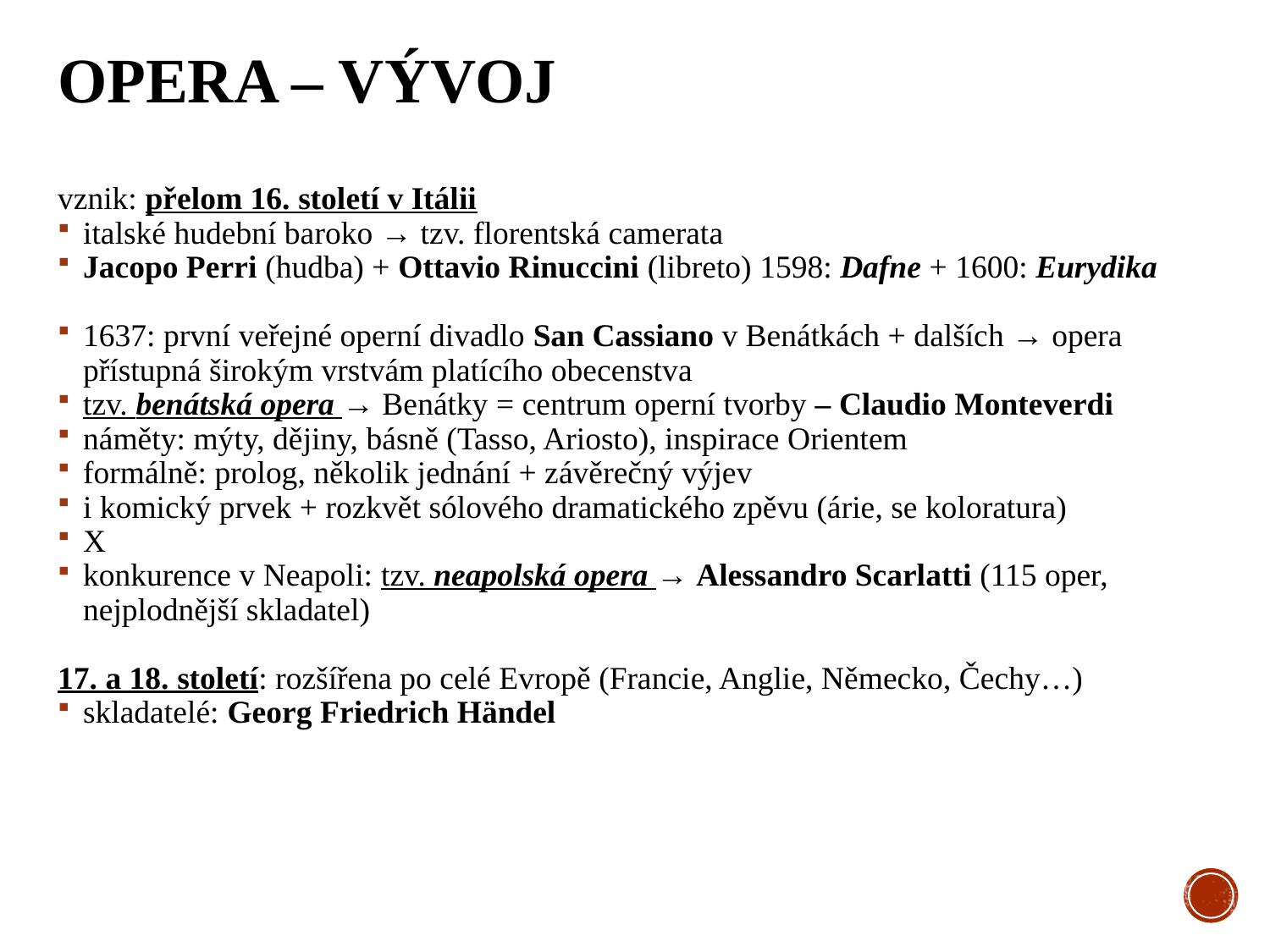

# Opera – vývoj
vznik: přelom 16. století v Itálii
italské hudební baroko → tzv. florentská camerata
Jacopo Perri (hudba) + Ottavio Rinuccini (libreto) 1598: Dafne + 1600: Eurydika

1637: první veřejné operní divadlo San Cassiano v Benátkách + dalších → opera přístupná širokým vrstvám platícího obecenstva
tzv. benátská opera → Benátky = centrum operní tvorby – Claudio Monteverdi
náměty: mýty, dějiny, básně (Tasso, Ariosto), inspirace Orientem
formálně: prolog, několik jednání + závěrečný výjev
i komický prvek + rozkvět sólového dramatického zpěvu (árie, se koloratura)
X
konkurence v Neapoli: tzv. neapolská opera → Alessandro Scarlatti (115 oper, nejplodnější skladatel)

17. a 18. století: rozšířena po celé Evropě (Francie, Anglie, Německo, Čechy…)
skladatelé: Georg Friedrich Händel